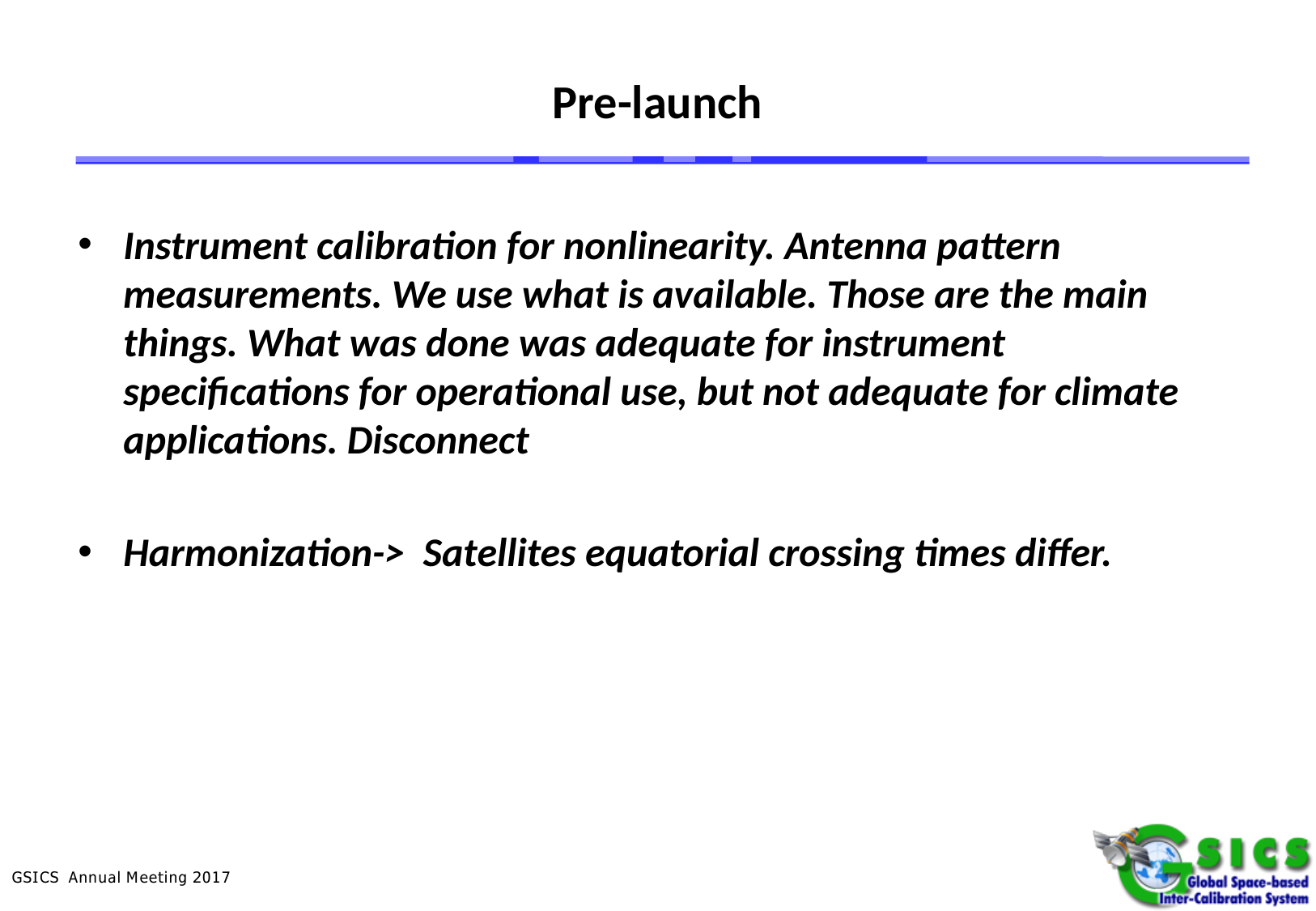

# Pre-launch
Instrument calibration for nonlinearity. Antenna pattern measurements. We use what is available. Those are the main things. What was done was adequate for instrument specifications for operational use, but not adequate for climate applications. Disconnect

Harmonization->  Satellites equatorial crossing times differ.